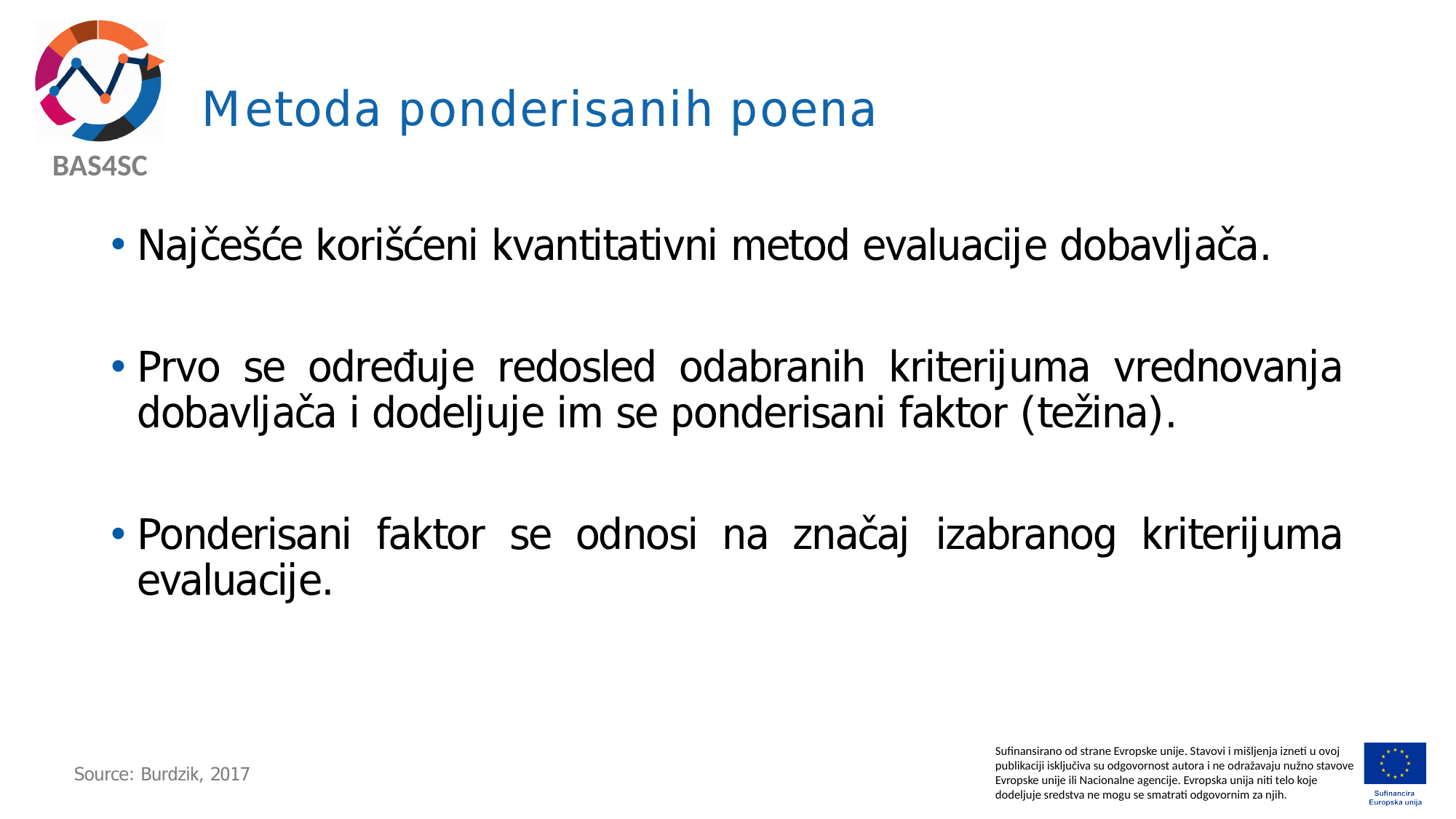

# Metoda ponderisanih poena
Najčešće korišćeni kvantitativni metod evaluacije dobavljača.

Prvo se određuje redosled odabranih kriterijuma vrednovanja dobavljača i dodeljuje im se ponderisani faktor (težina).

Ponderisani faktor se odnosi na značaj izabranog kriterijuma evaluacije.

Source: Burdzik, 2017